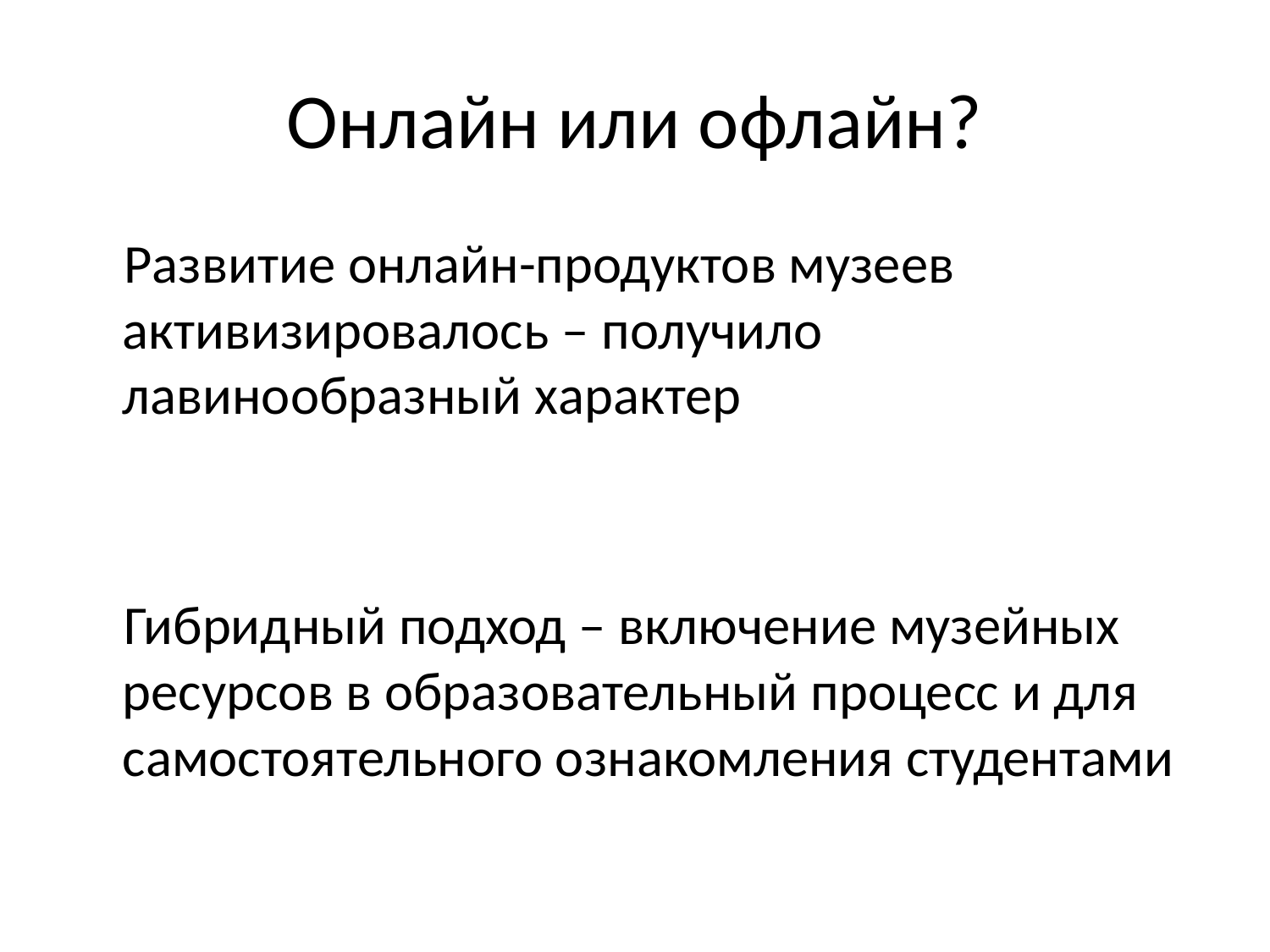

# Онлайн или офлайн?
Развитие онлайн-продуктов музеев активизировалось – получило лавинообразный характер

Гибридный подход – включение музейных ресурсов в образовательный процесс и для самостоятельного ознакомления студентами